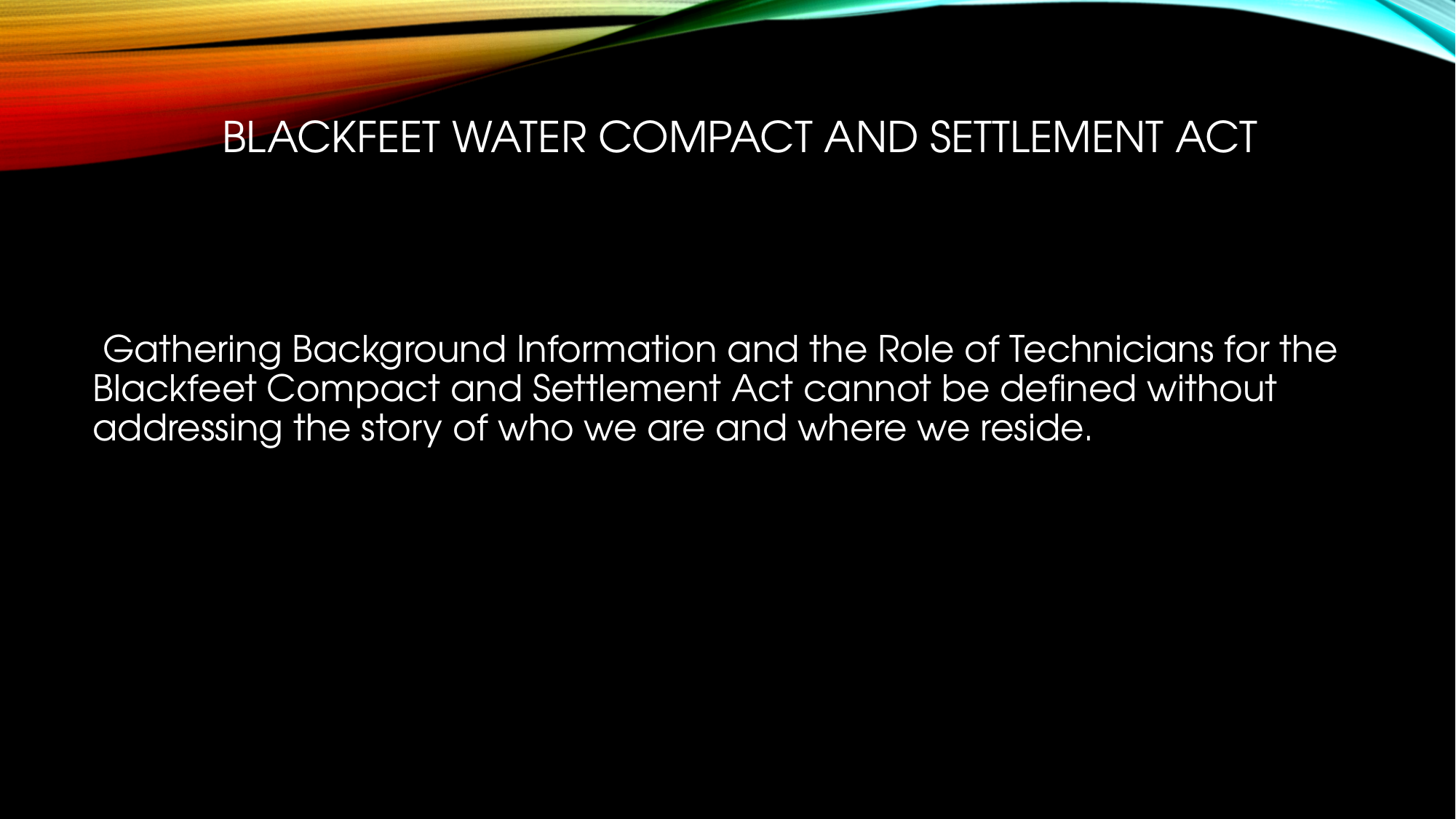

# Blackfeet Water Compact and Settlement Act
 Gathering Background Information and the Role of Technicians for the Blackfeet Compact and Settlement Act cannot be defined without addressing the story of who we are and where we reside.